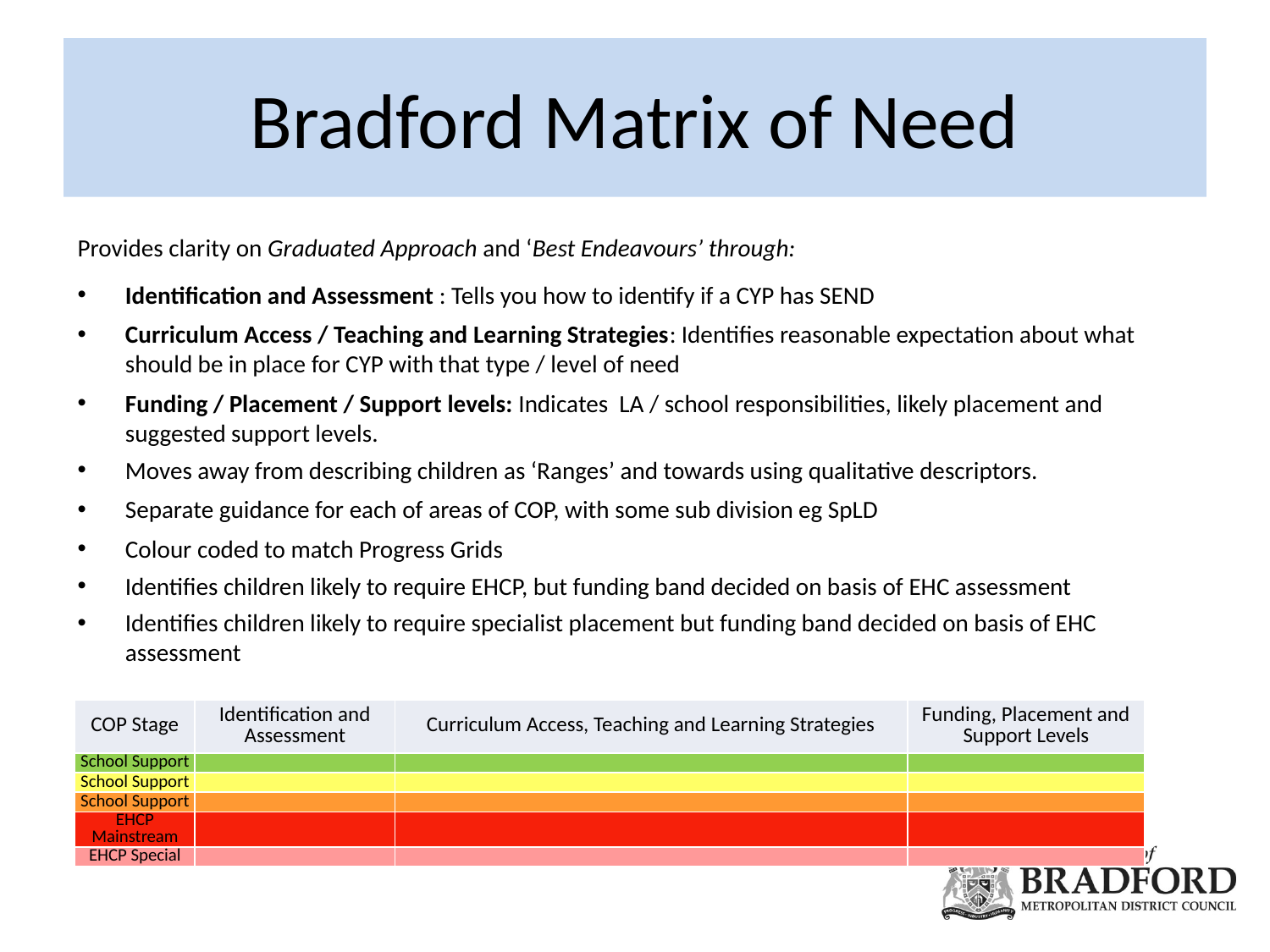

# Bradford Matrix of Need
Provides clarity on Graduated Approach and ‘Best Endeavours’ through:

Identification and Assessment : Tells you how to identify if a CYP has SEND

Curriculum Access / Teaching and Learning Strategies: Identifies reasonable expectation about what should be in place for CYP with that type / level of need

Funding / Placement / Support levels: Indicates  LA / school responsibilities, likely placement and suggested support levels.

Moves away from describing children as ‘Ranges’ and towards using qualitative descriptors.

Separate guidance for each of areas of COP, with some sub division eg SpLD

Colour coded to match Progress Grids

Identifies children likely to require EHCP, but funding band decided on basis of EHC assessment

Identifies children likely to require specialist placement but funding band decided on basis of EHC assessment

| COP Stage | Identification and Assessment | Curriculum Access, Teaching and Learning Strategies | Funding, Placement and Support Levels |
| --- | --- | --- | --- |
| School Support |  |  |  |
| School Support |  |  |  |
| School Support |  |  |  |
| EHCP Mainstream |  |  |  |
| EHCP Special |  |  |  |